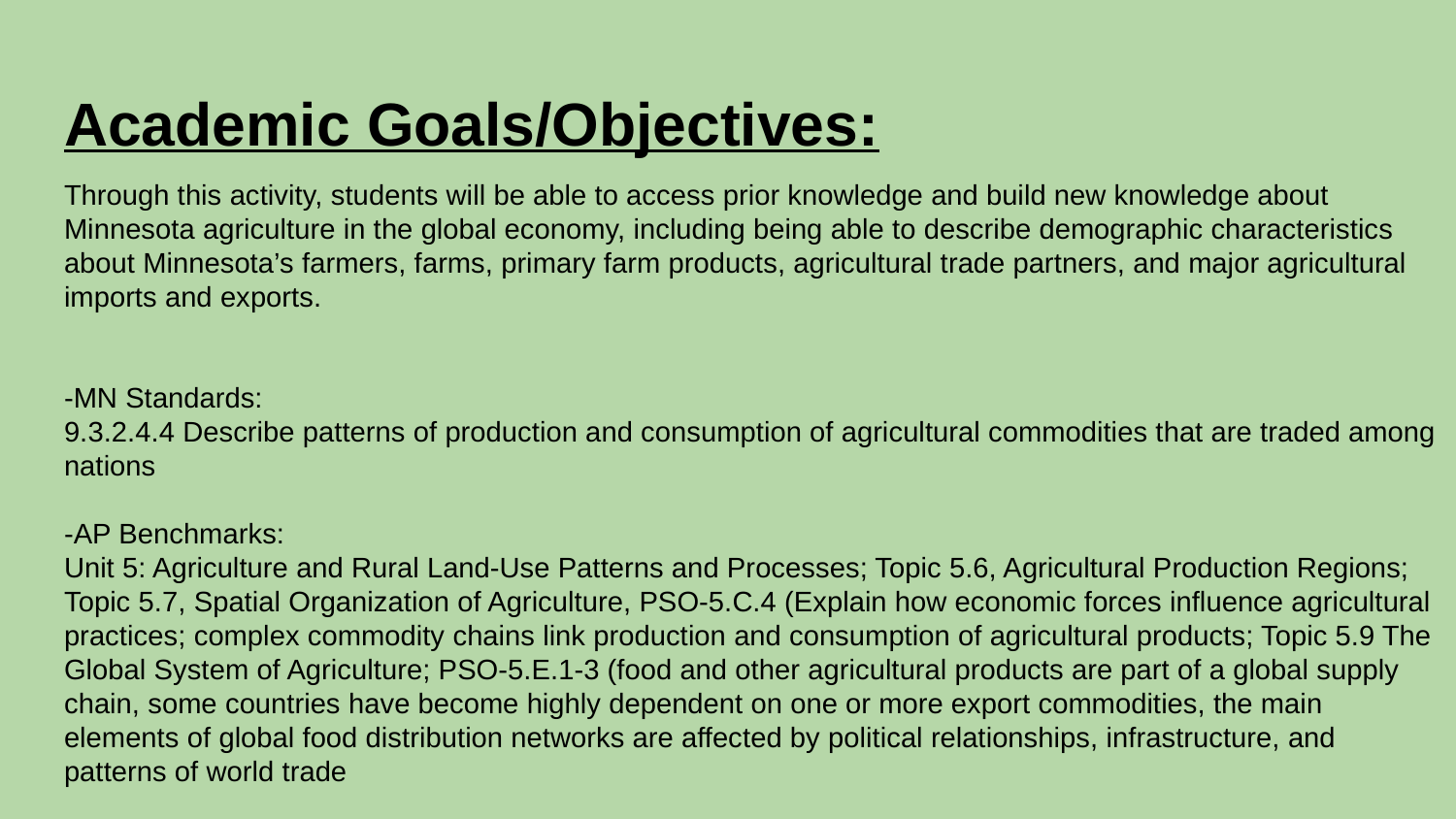

# Academic Goals/Objectives:
Through this activity, students will be able to access prior knowledge and build new knowledge about Minnesota agriculture in the global economy, including being able to describe demographic characteristics about Minnesota’s farmers, farms, primary farm products, agricultural trade partners, and major agricultural imports and exports.

-MN Standards:
9.3.2.4.4 Describe patterns of production and consumption of agricultural commodities that are traded among nations

-AP Benchmarks:
Unit 5: Agriculture and Rural Land-Use Patterns and Processes; Topic 5.6, Agricultural Production Regions; Topic 5.7, Spatial Organization of Agriculture, PSO-5.C.4 (Explain how economic forces influence agricultural practices; complex commodity chains link production and consumption of agricultural products; Topic 5.9 The Global System of Agriculture; PSO-5.E.1-3 (food and other agricultural products are part of a global supply chain, some countries have become highly dependent on one or more export commodities, the main elements of global food distribution networks are affected by political relationships, infrastructure, and patterns of world trade